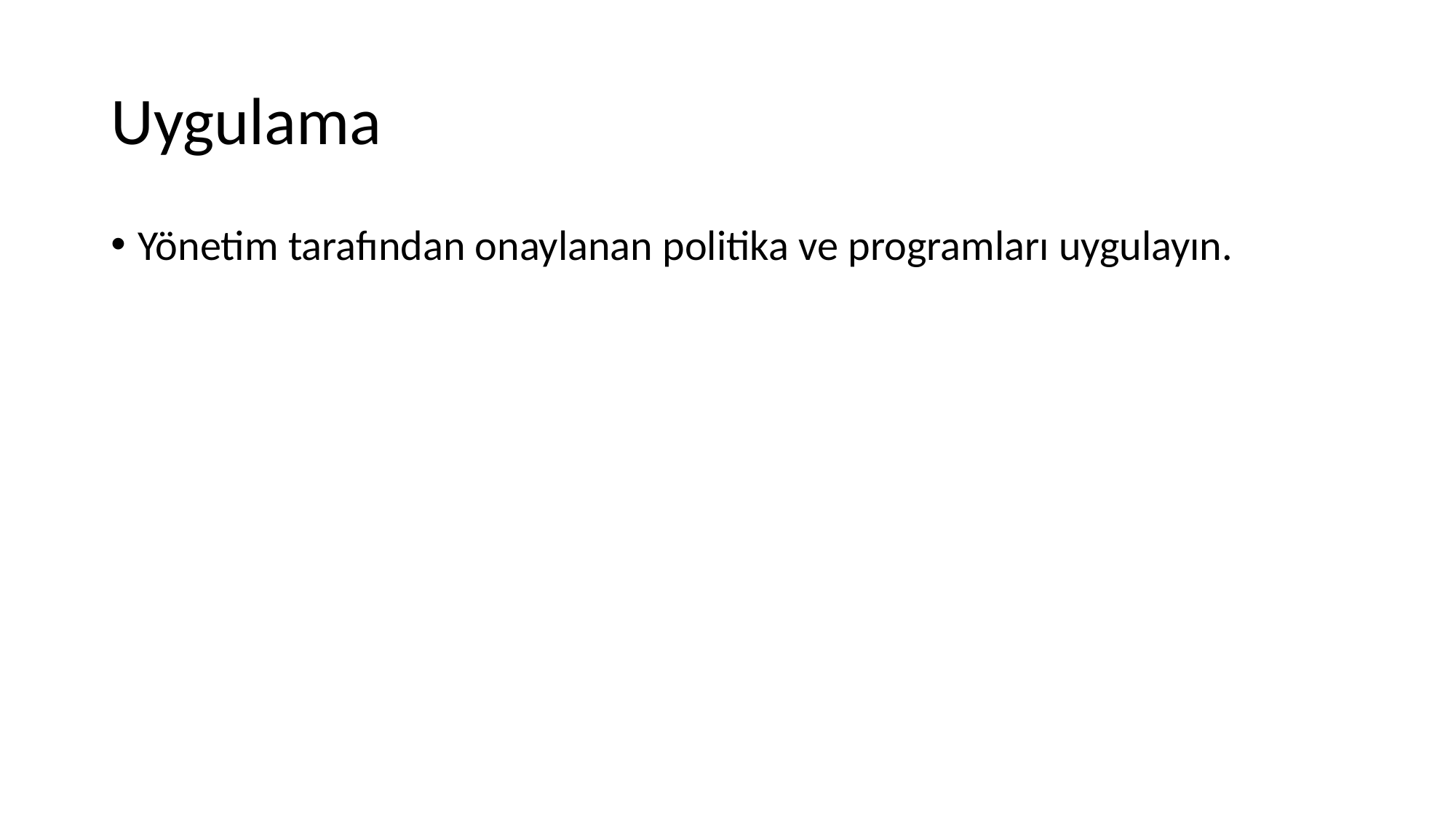

# Uygulama
Yönetim tarafından onaylanan politika ve programları uygulayın.